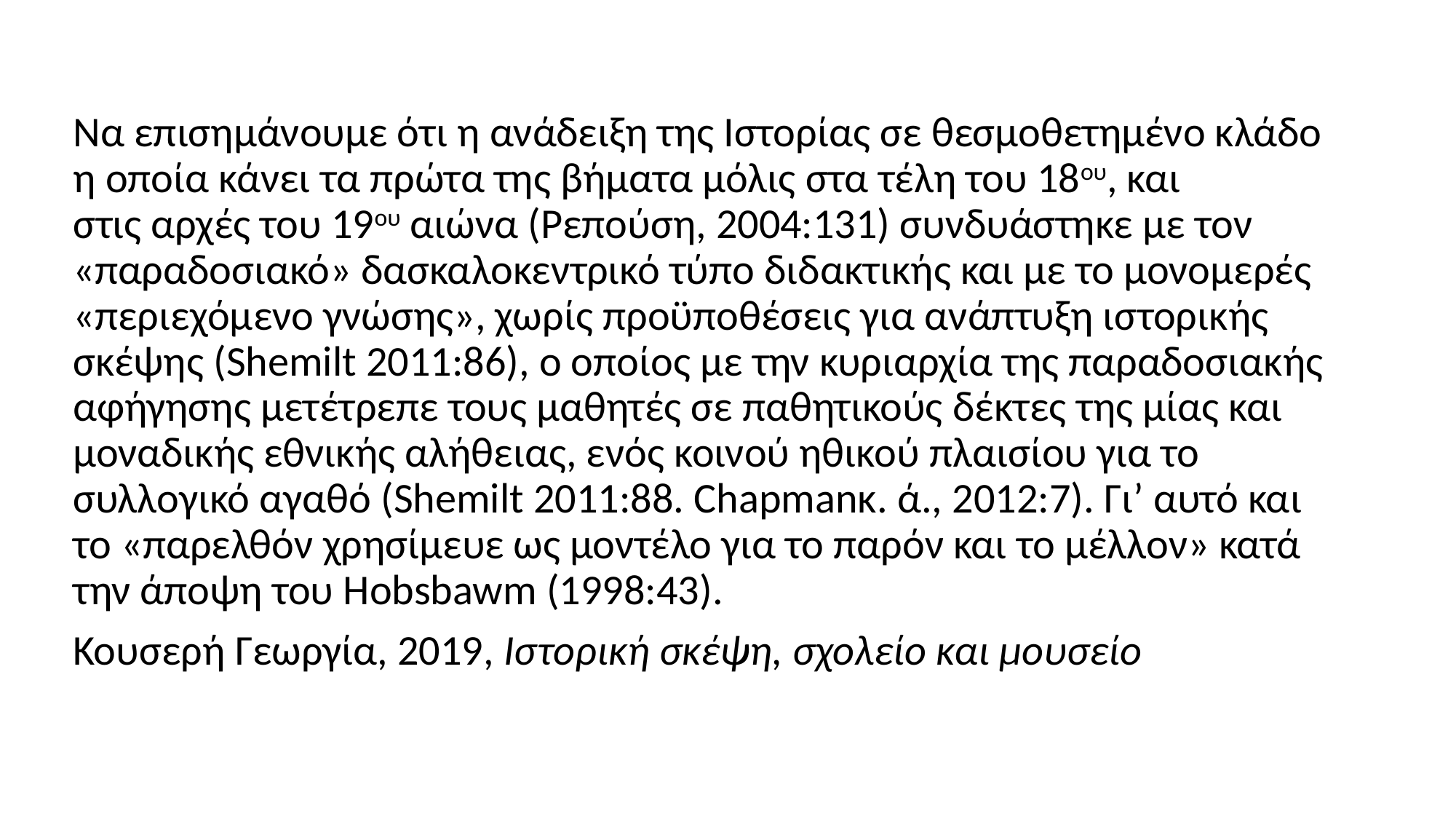

Να επισημάνουμε ότι η ανάδειξη της Ιστορίας σε θεσμοθετημένο κλάδο η οποία κάνει τα πρώτα της βήματα μόλις στα τέλη του 18ου, και στις αρχές του 19ου αιώνα (Ρεπούση, 2004:131) συνδυάστηκε με τον «παραδοσιακό» δασκαλοκεντρικό τύπο διδακτικής και με το μονομερές «περιεχόμενο γνώσης», χωρίς προϋποθέσεις για ανάπτυξη ιστορικής σκέψης (Shemilt 2011:86), ο οποίος με την κυριαρχία της παραδοσιακής αφήγησης μετέτρεπε τους μαθητές σε παθητικούς δέκτες της μίας και μοναδικής εθνικής αλήθειας, ενός κοινού ηθικού πλαισίου για το συλλογικό αγαθό (Shemilt 2011:88. Chapmanκ. ά., 2012:7). Γι’ αυτό και το «παρελθόν χρησίμευε ως μοντέλο για το παρόν και το μέλλον» κατά την άποψη του Hobsbawm (1998:43).
Κουσερή Γεωργία, 2019, Ιστορική σκέψη, σχολείο και μουσείο